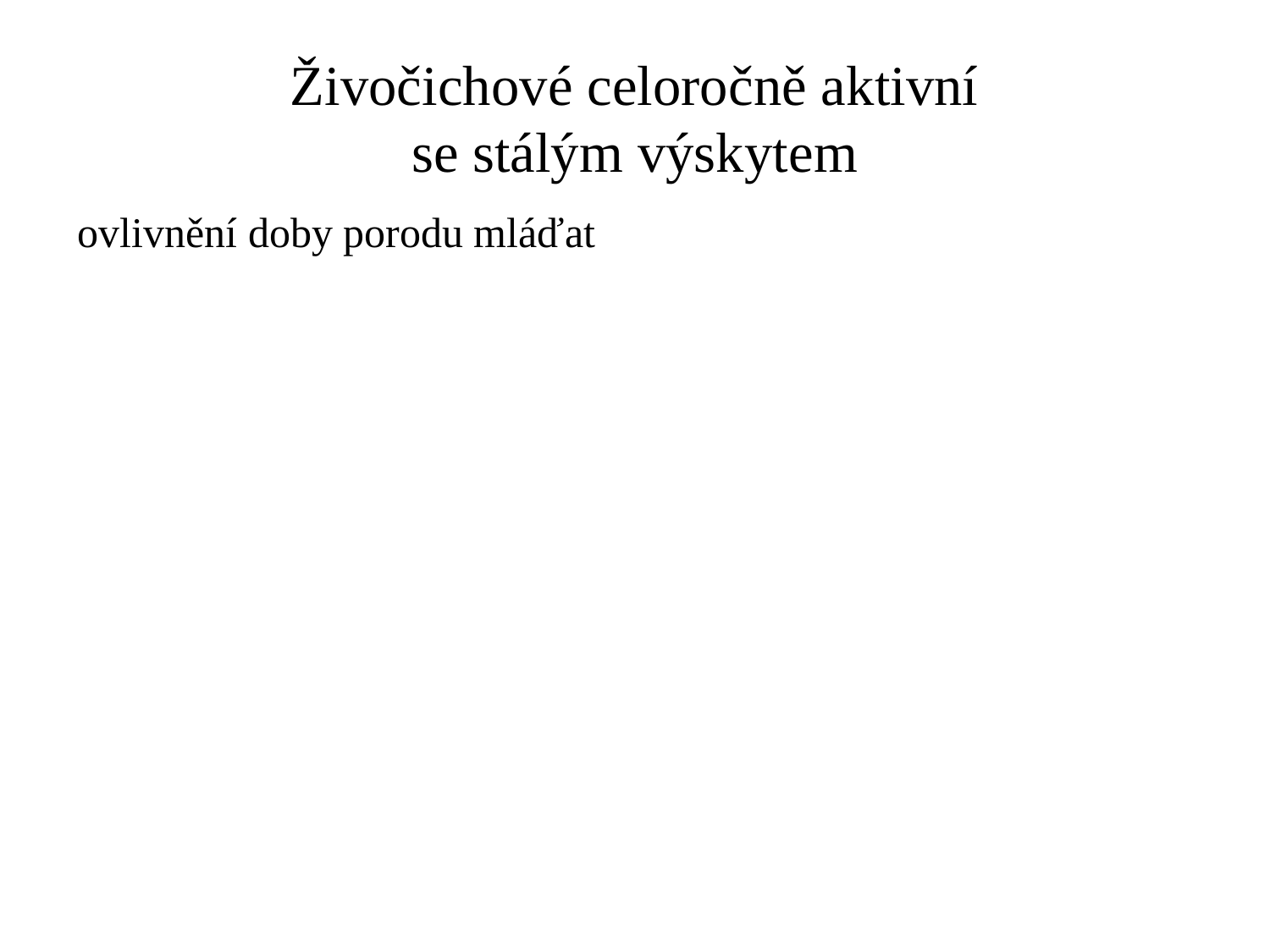

Živočichové celoročně aktivní
se stálým výskytem
ovlivnění doby porodu mláďat